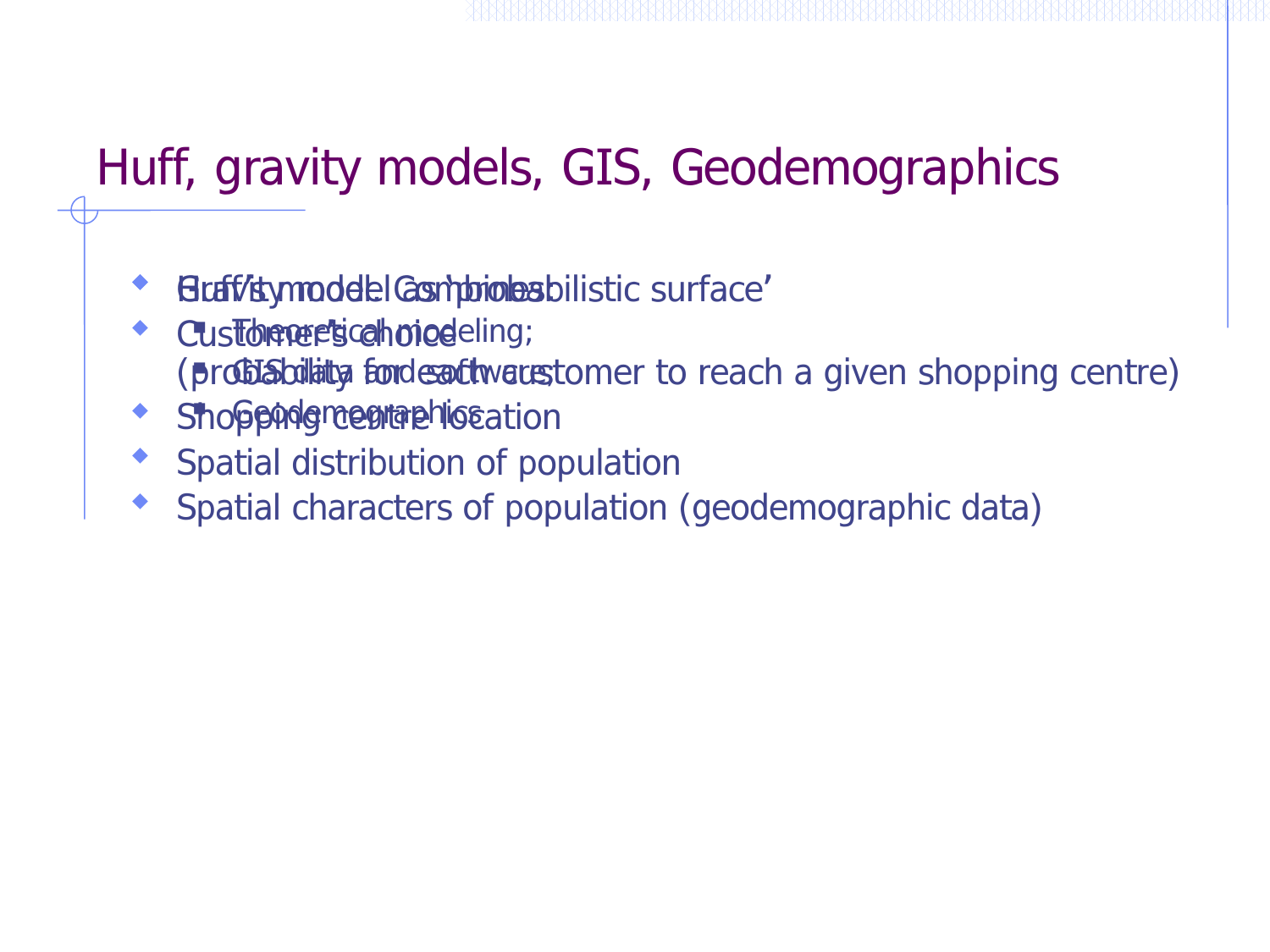

# Huff, gravity models, GIS, Geodemographics
Huff’s model. Combines:
Theoretical modeling;
GIS data and software;
Geodemographics
Gravity model as ‘probabilistic surface’
Customer’s choice
(probability for each customer to reach a given shopping centre)
Shopping centre location
Spatial distribution of population
Spatial characters of population (geodemographic data)